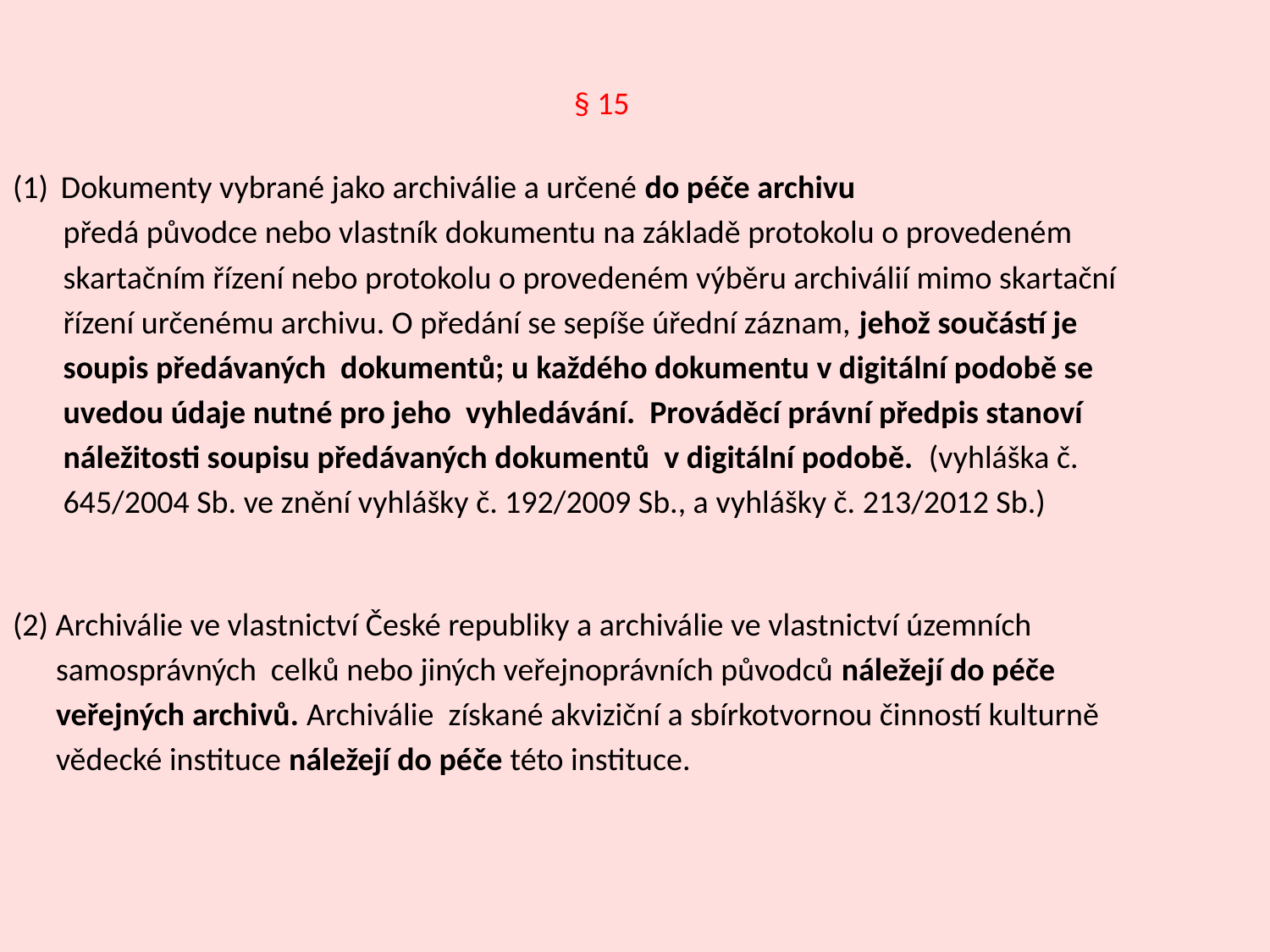

§ 15

Dokumenty vybrané jako archiválie a určené do péče archivu
       předá původce nebo vlastník dokumentu na základě protokolu o provedeném
       skartačním řízení nebo protokolu o provedeném výběru archiválií mimo skartační
       řízení určenému archivu. O předání se sepíše úřední záznam, jehož součástí je
       soupis předávaných  dokumentů; u každého dokumentu v digitální podobě se
       uvedou údaje nutné pro jeho  vyhledávání.  Prováděcí právní předpis stanoví
       náležitosti soupisu předávaných dokumentů  v digitální podobě.  (vyhláška č.
       645/2004 Sb. ve znění vyhlášky č. 192/2009 Sb., a vyhlášky č. 213/2012 Sb.)
(2) Archiválie ve vlastnictví České republiky a archiválie ve vlastnictví územních
      samosprávných  celků nebo jiných veřejnoprávních původců náležejí do péče
      veřejných archivů. Archiválie  získané akviziční a sbírkotvornou činností kulturně
      vědecké instituce náležejí do péče této instituce.